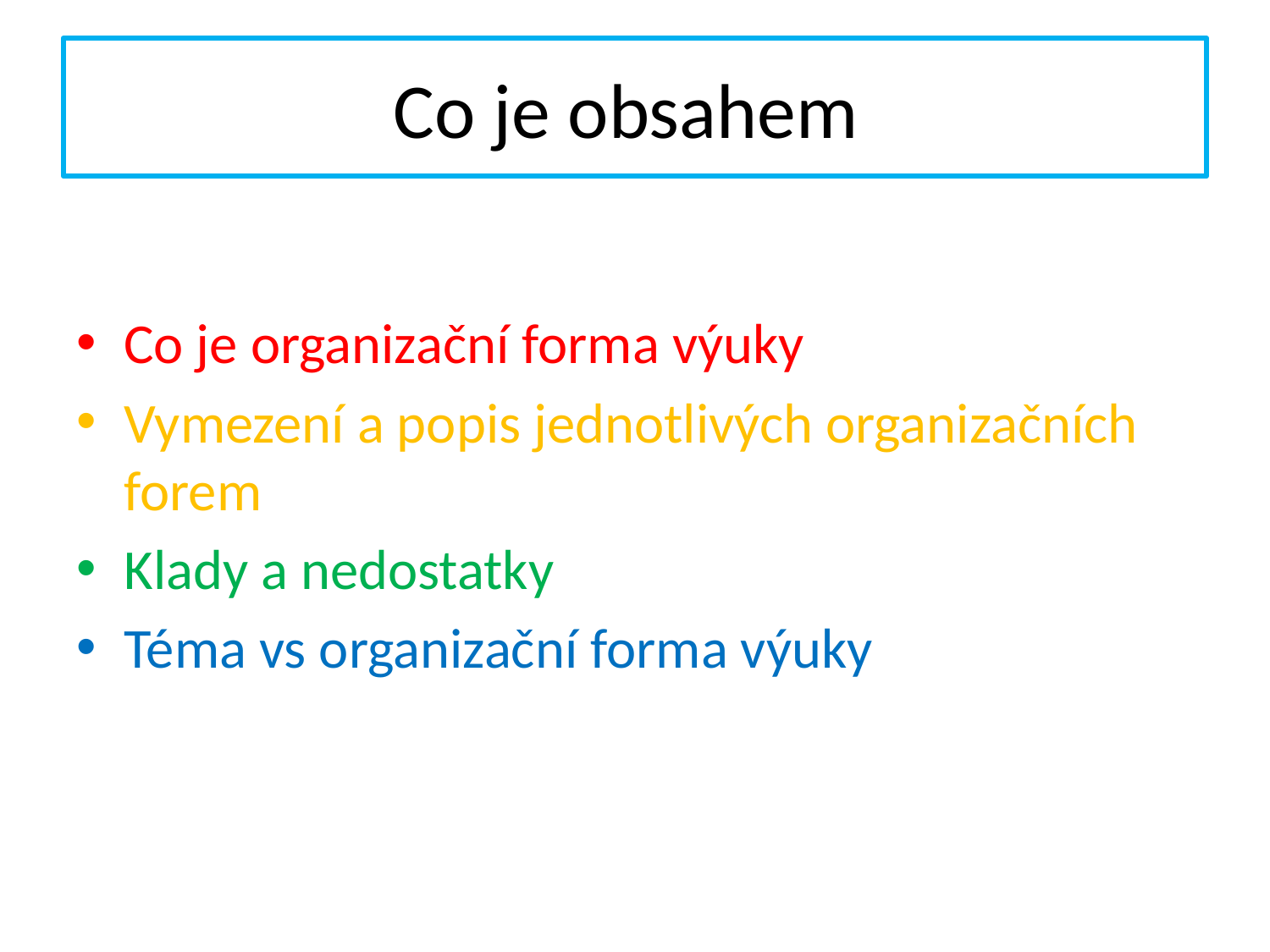

# Co je obsahem

Co je organizační forma výuky
Vymezení a popis jednotlivých organizačních forem
Klady a nedostatky
Téma vs organizační forma výuky